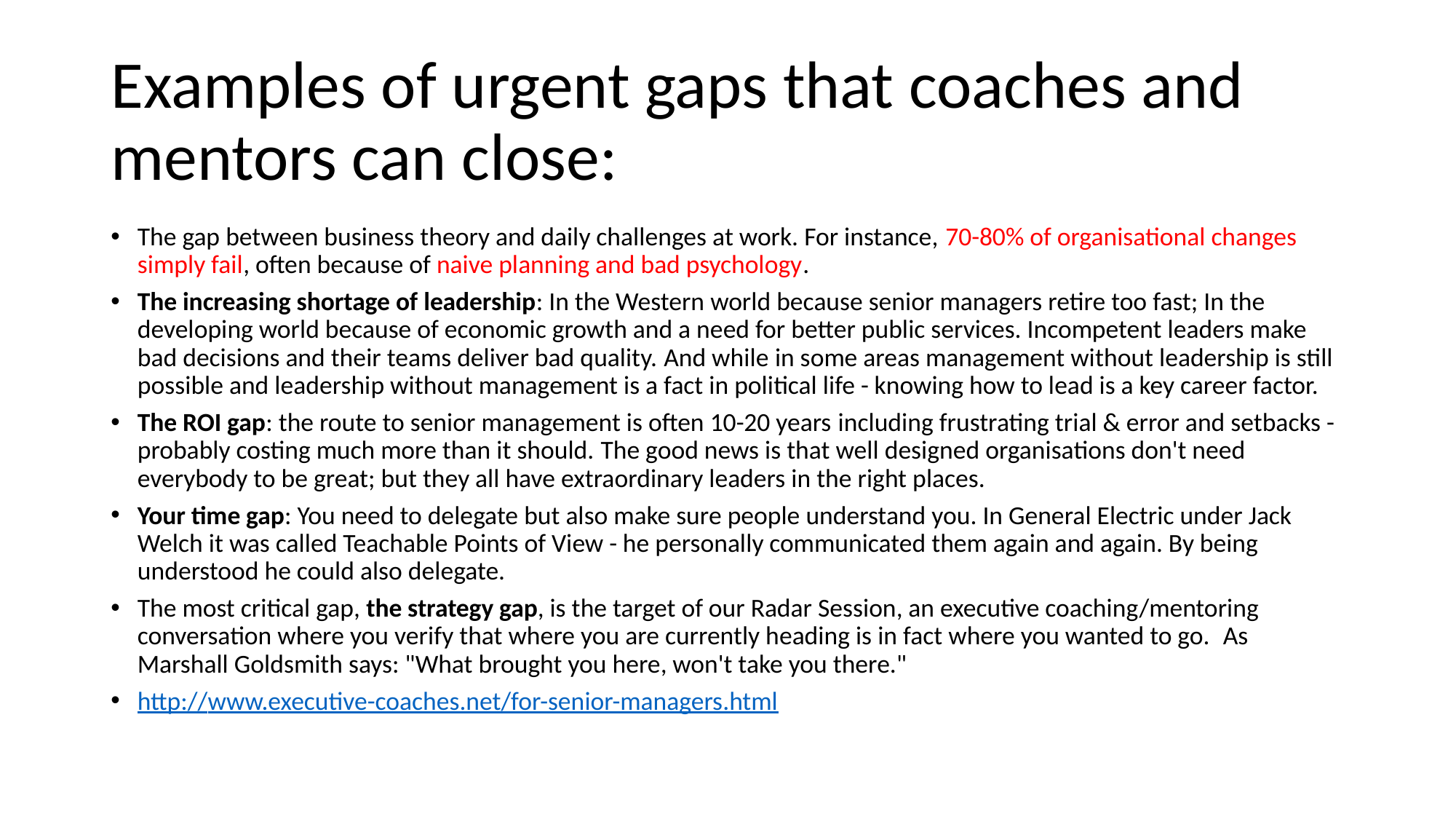

# Examples of urgent gaps that coaches and mentors can close:
The gap between business theory and daily challenges at work. For instance, 70-80% of organisational changes simply fail, often because of naive planning and bad psychology.
The increasing shortage of leadership: In the Western world because senior managers retire too fast; In the developing world because of economic growth and a need for better public services. Incompetent leaders make bad decisions and their teams deliver bad quality. And while in some areas management without leadership is still possible and leadership without management is a fact in political life - knowing how to lead is a key career factor.
The ROI gap: the route to senior management is often 10-20 years including frustrating trial & error and setbacks - probably costing much more than it should. The good news is that well designed organisations don't need everybody to be great; but they all have extraordinary leaders in the right places.
Your time gap: You need to delegate but also make sure people understand you. In General Electric under Jack Welch it was called Teachable Points of View - he personally communicated them again and again. By being understood he could also delegate.
The most critical gap, the strategy gap, is the target of our Radar Session, an executive coaching/mentoring conversation where you verify that where you are currently heading is in fact where you wanted to go.  As Marshall Goldsmith says: "What brought you here, won't take you there."
http://www.executive-coaches.net/for-senior-managers.html